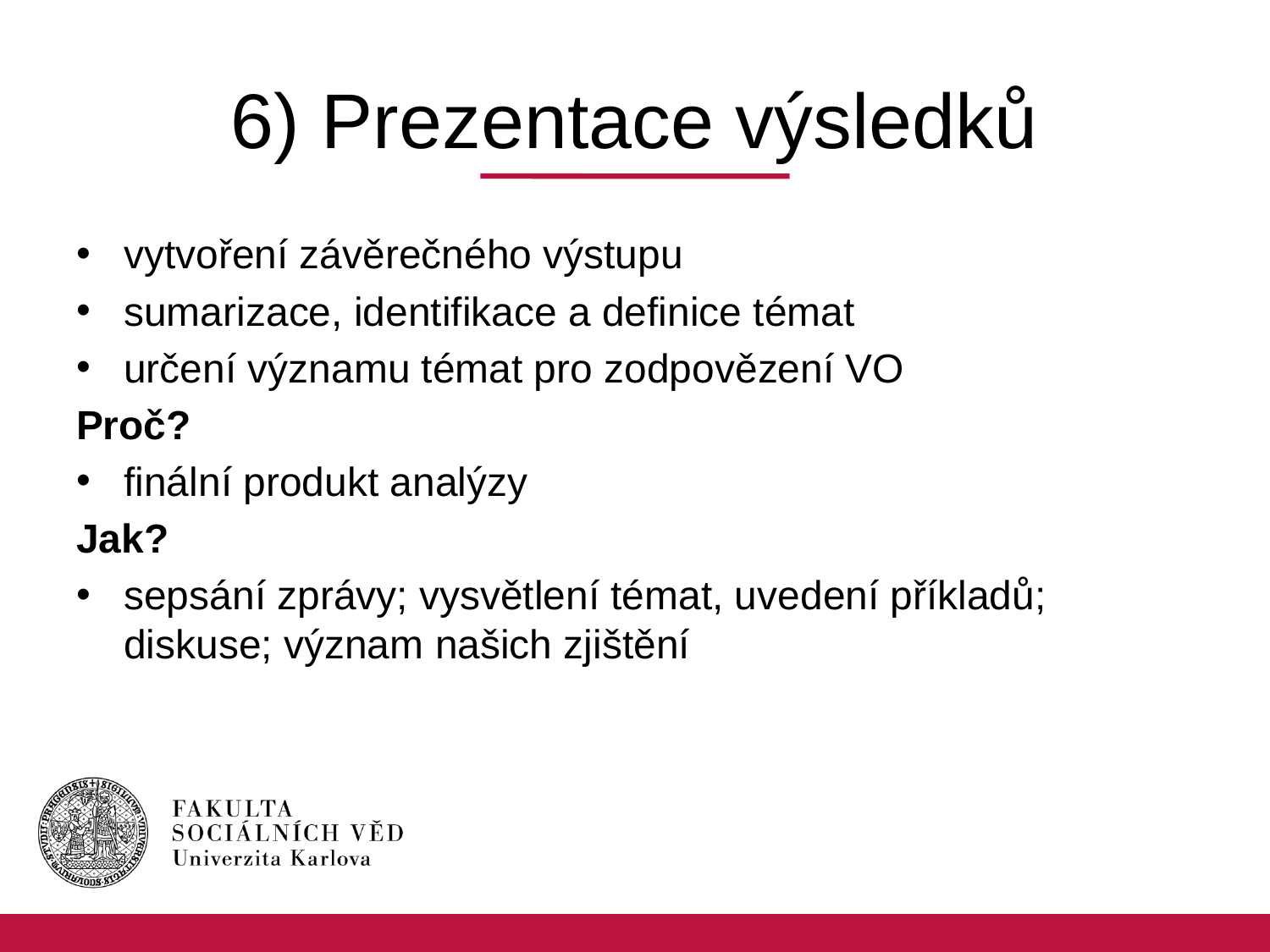

# 6) Prezentace výsledků
vytvoření závěrečného výstupu
sumarizace, identifikace a definice témat
určení významu témat pro zodpovězení VO
Proč?
finální produkt analýzy
Jak?
sepsání zprávy; vysvětlení témat, uvedení příkladů; diskuse; význam našich zjištění